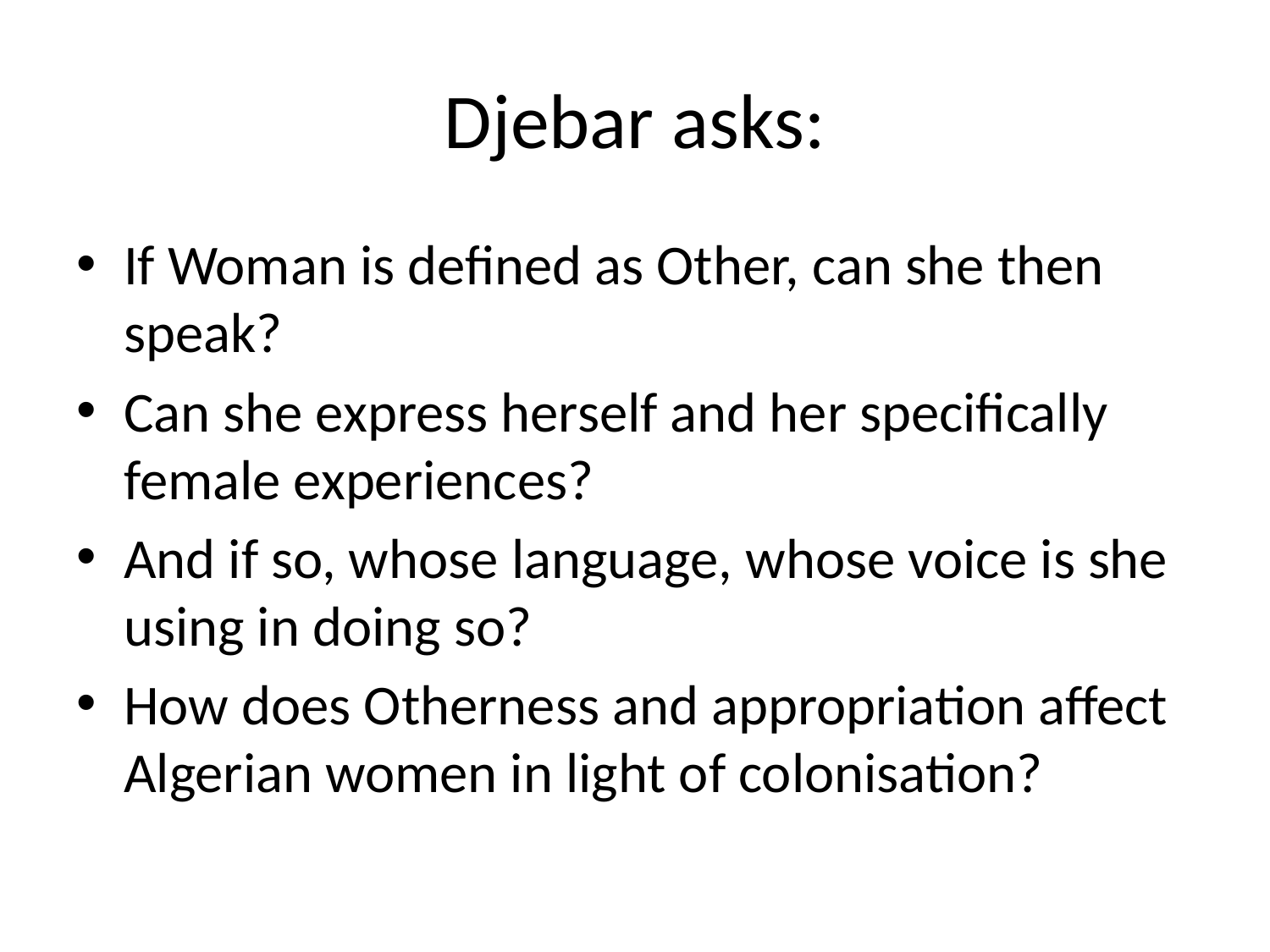

# Djebar asks:
If Woman is defined as Other, can she then speak?
Can she express herself and her specifically female experiences?
And if so, whose language, whose voice is she using in doing so?
How does Otherness and appropriation affect Algerian women in light of colonisation?